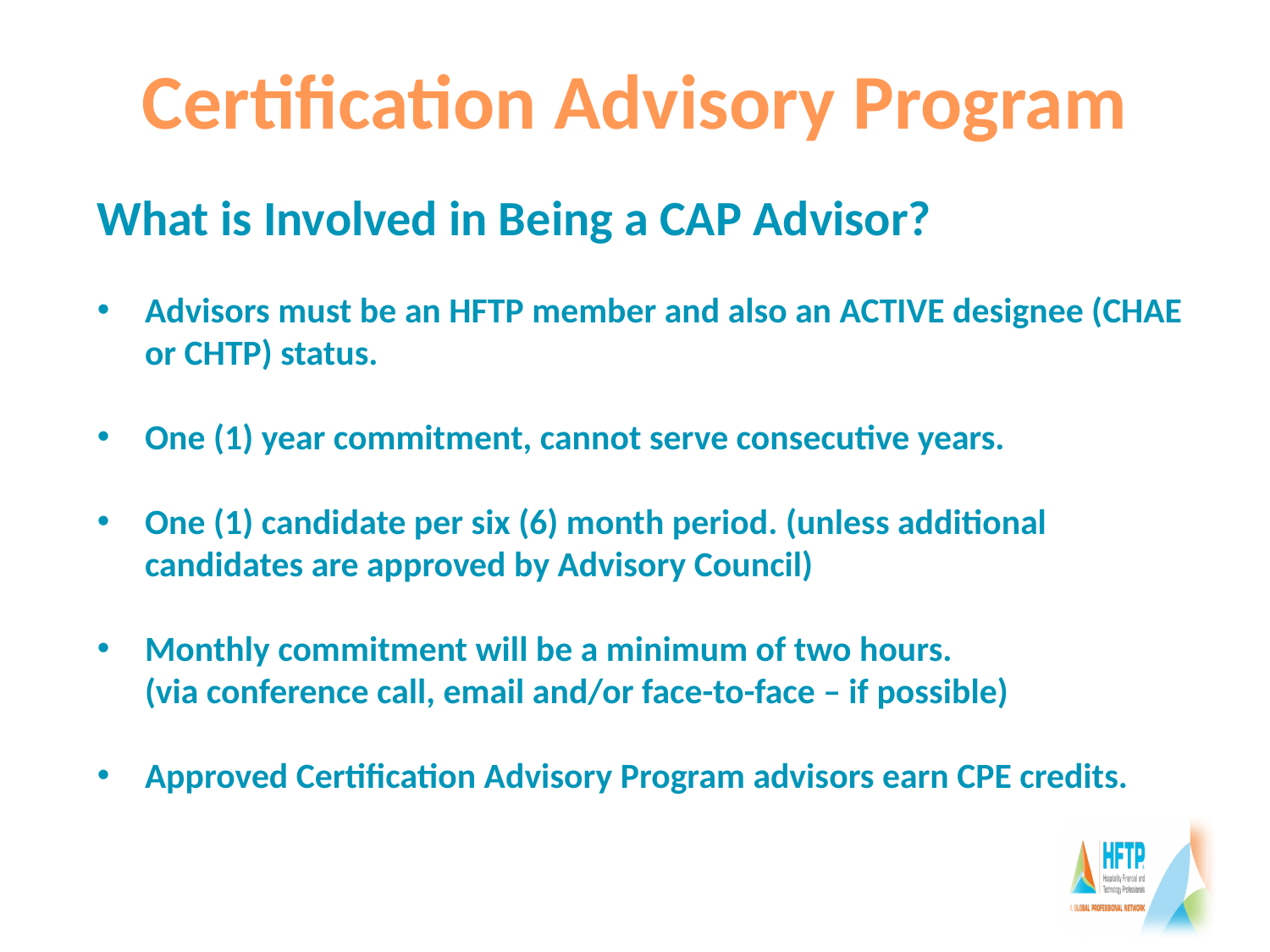

# Certification Advisory Program
What is Involved in Being a CAP Advisor?

Advisors must be an HFTP member and also an ACTIVE designee (CHAE or CHTP) status.

One (1) year commitment, cannot serve consecutive years.

One (1) candidate per six (6) month period. (unless additional candidates are approved by Advisory Council)

Monthly commitment will be a minimum of two hours.
(via conference call, email and/or face-to-face – if possible)

Approved Certification Advisory Program advisors earn CPE credits.